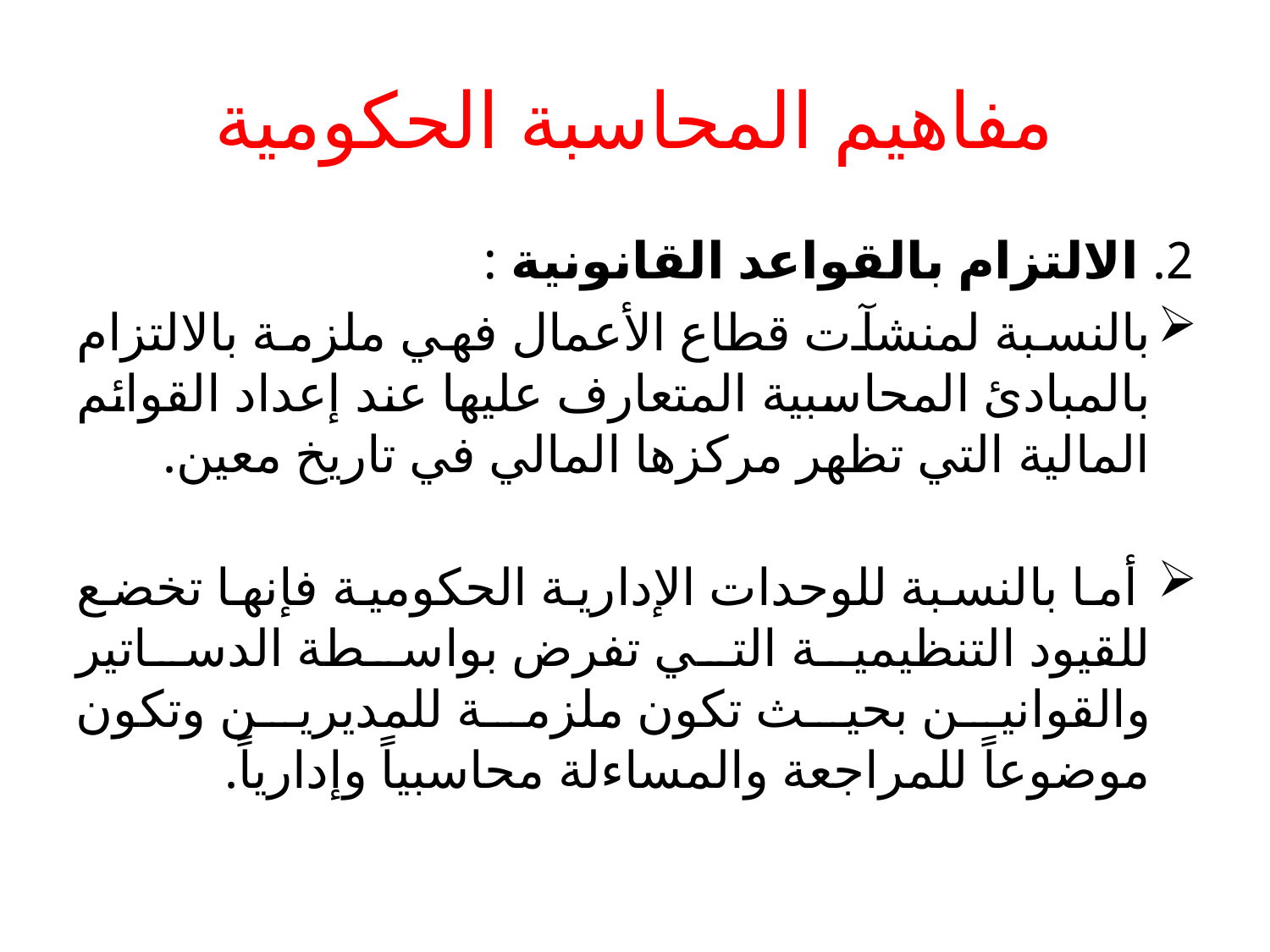

# مفاهيم المحاسبة الحكومية
2. الالتزام بالقواعد القانونية :
بالنسبة لمنشآت قطاع الأعمال فهي ملزمة بالالتزام بالمبادئ المحاسبية المتعارف عليها عند إعداد القوائم المالية التي تظهر مركزها المالي في تاريخ معين.

 أما بالنسبة للوحدات الإدارية الحكومية فإنها تخضع للقيود التنظيمية التي تفرض بواسطة الدساتير والقوانين بحيث تكون ملزمة للمديرين وتكون موضوعاً للمراجعة والمساءلة محاسبياً وإدارياً.